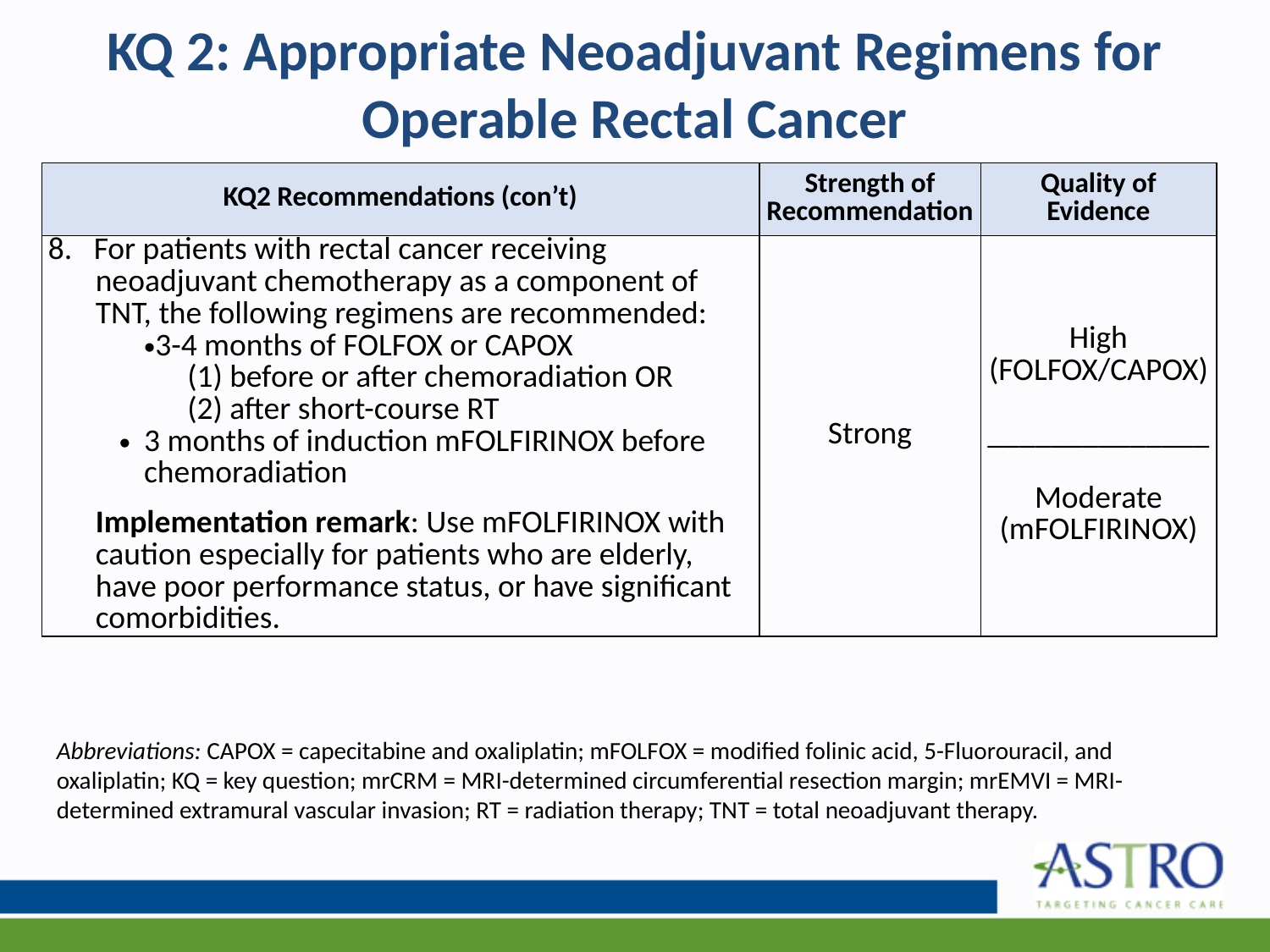

# KQ 2: Appropriate Neoadjuvant Regimens for Operable Rectal Cancer
| KQ2 Recommendations (con’t) | Strength of Recommendation | Quality of Evidence |
| --- | --- | --- |
| 8. For patients with rectal cancer receiving neoadjuvant chemotherapy as a component of TNT, the following regimens are recommended: 3-4 months of FOLFOX or CAPOX (1) before or after chemoradiation OR (2) after short-course RT 3 months of induction mFOLFIRINOX before chemoradiation Implementation remark: Use mFOLFIRINOX with caution especially for patients who are elderly, have poor performance status, or have significant comorbidities. | Strong | High (FOLFOX/CAPOX) \_\_\_\_\_\_\_\_\_\_\_\_\_\_ Moderate (mFOLFIRINOX) |

Abbreviations: CAPOX = capecitabine and oxaliplatin; mFOLFOX = modified folinic acid, 5-Fluorouracil, and oxaliplatin; KQ = key question; mrCRM = MRI-determined circumferential resection margin; mrEMVI = MRI-determined extramural vascular invasion; RT = radiation therapy; TNT = total neoadjuvant therapy.